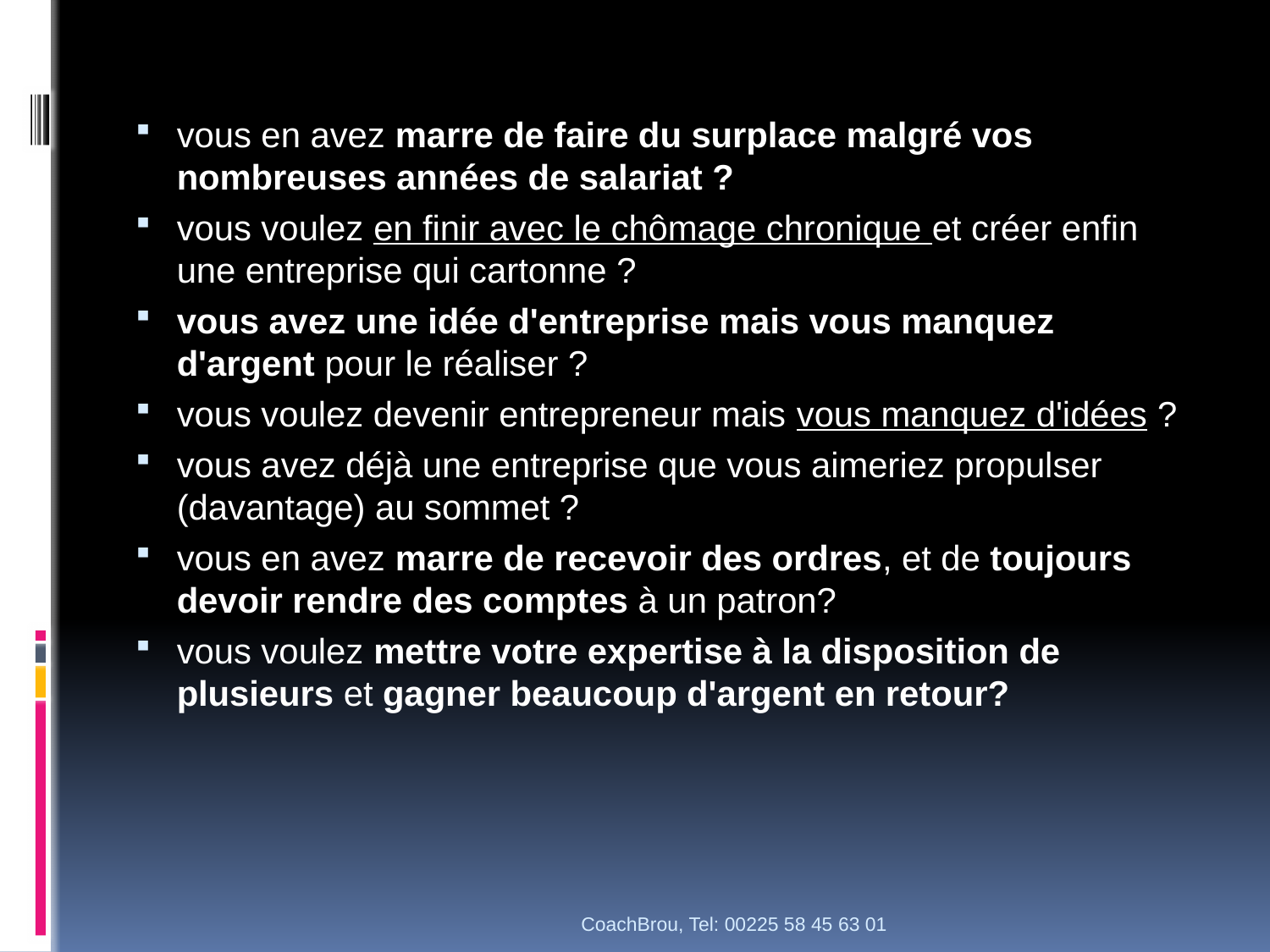

vous en avez marre de faire du surplace malgré vos nombreuses années de salariat ?
vous voulez en finir avec le chômage chronique et créer enfin une entreprise qui cartonne ?
vous avez une idée d'entreprise mais vous manquez d'argent pour le réaliser ?
vous voulez devenir entrepreneur mais vous manquez d'idées ?
vous avez déjà une entreprise que vous aimeriez propulser (davantage) au sommet ?
vous en avez marre de recevoir des ordres, et de toujours devoir rendre des comptes à un patron?
vous voulez mettre votre expertise à la disposition de plusieurs et gagner beaucoup d'argent en retour?
CoachBrou, Tel: 00225 58 45 63 01